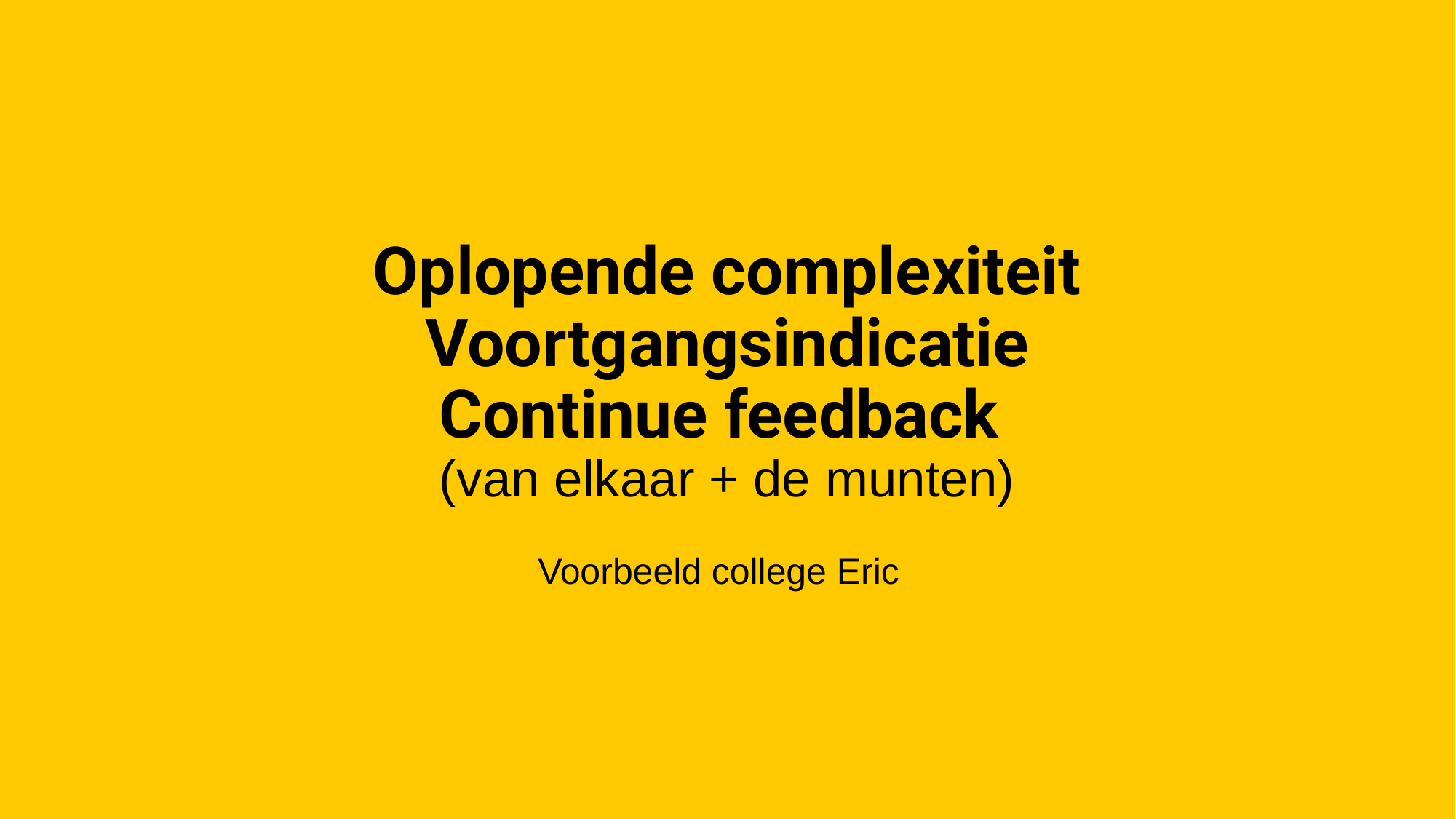

# Oplopende complexiteit
Voortgangsindicatie
Continue feedback
(van elkaar + de munten)
Voorbeeld college Eric